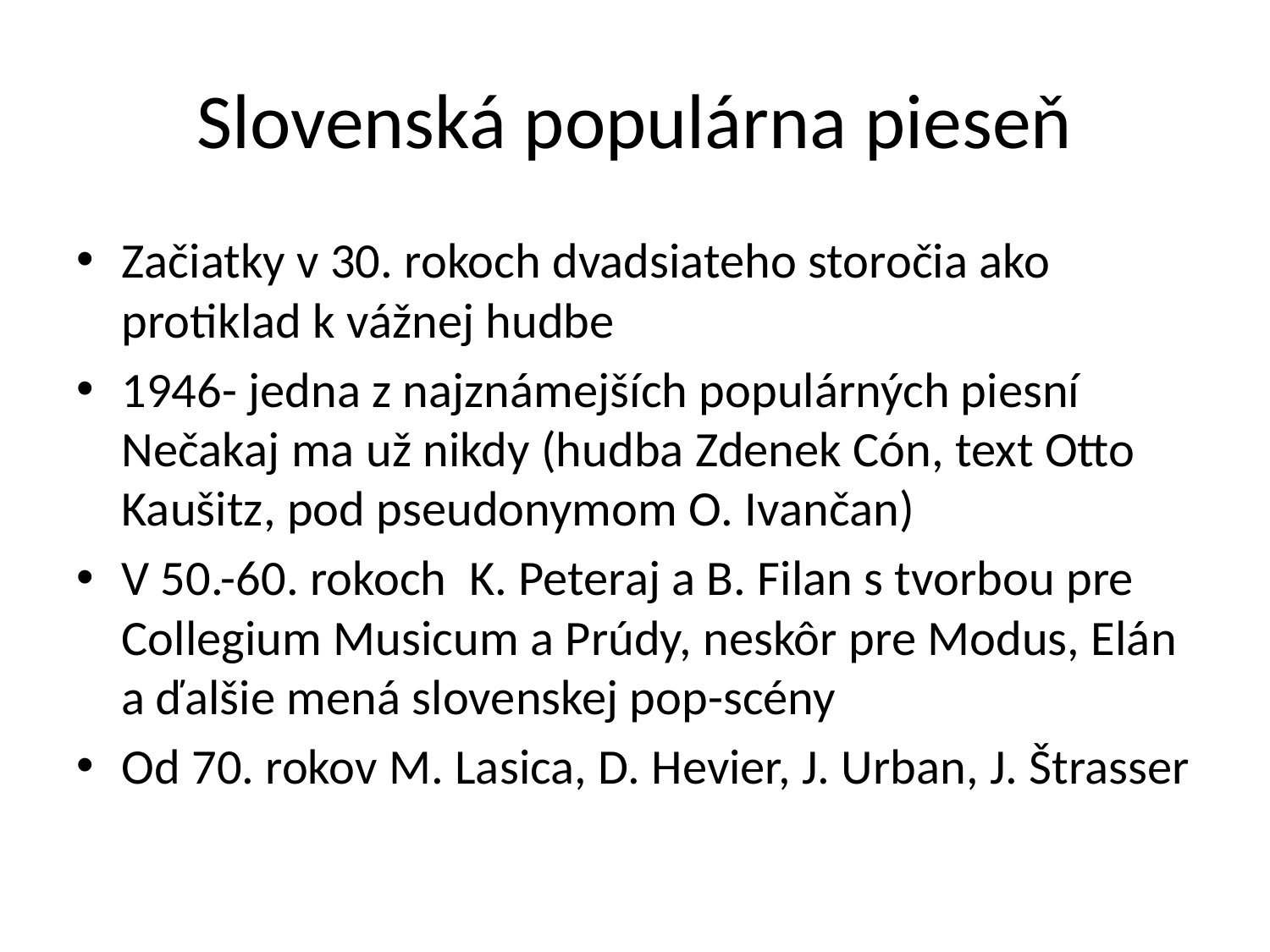

# Slovenská populárna pieseň
Začiatky v 30. rokoch dvadsiateho storočia ako protiklad k vážnej hudbe
1946- jedna z najznámejších populárných piesní  Nečakaj ma už nikdy (hudba Zdenek Cón, text Otto Kaušitz, pod pseudonymom O. Ivančan)
V 50.-60. rokoch  K. Peteraj a B. Filan s tvorbou pre Collegium Musicum a Prúdy, neskôr pre Modus, Elán a ďalšie mená slovenskej pop-scény
Od 70. rokov M. Lasica, D. Hevier, J. Urban, J. Štrasser